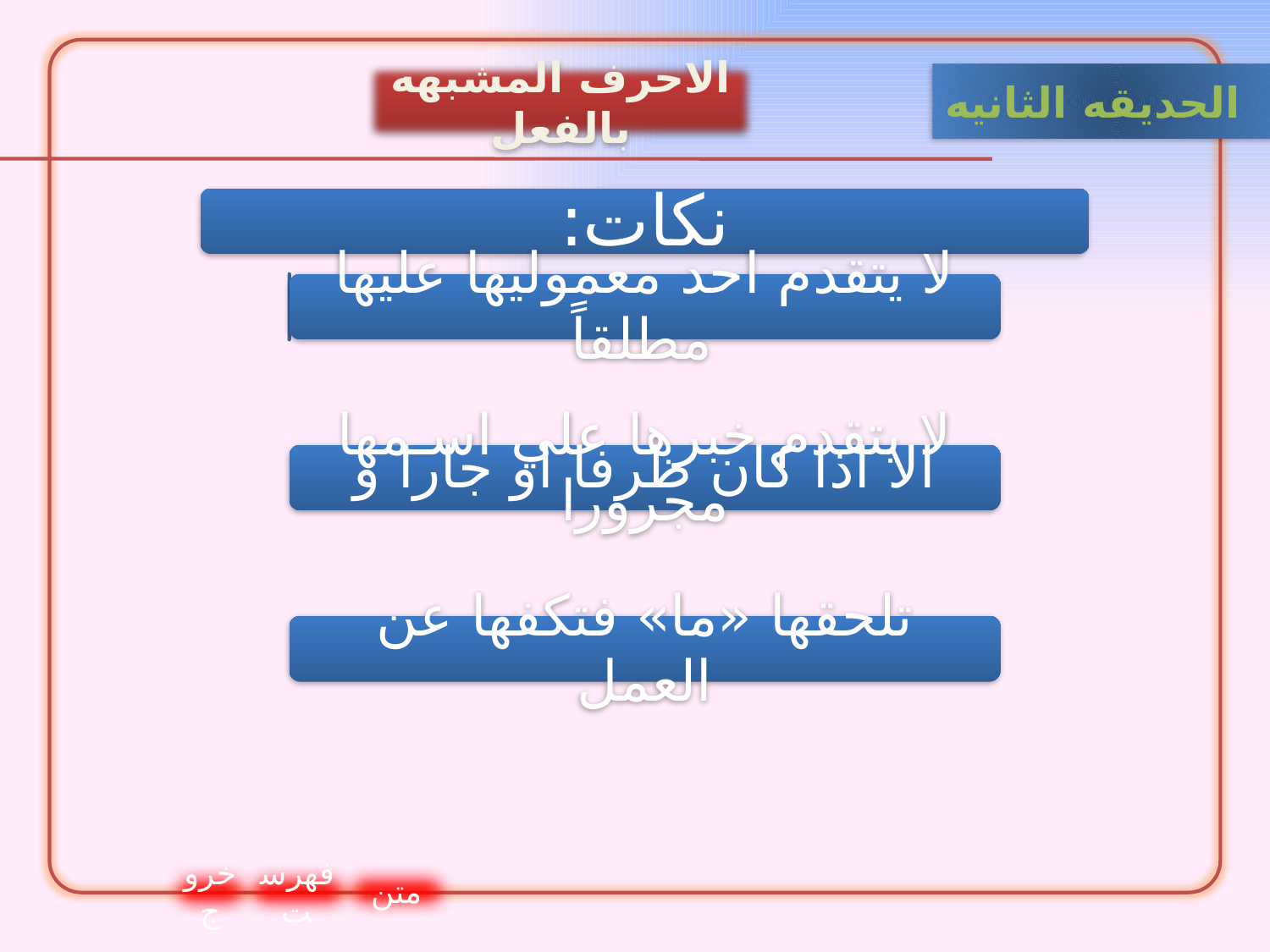

الاحرف المشبهه بالفعل
الحدیقه الثانيه
نكات:
تلحقها «ما» فتكفها عن العمل
خروج
فهرست
متن